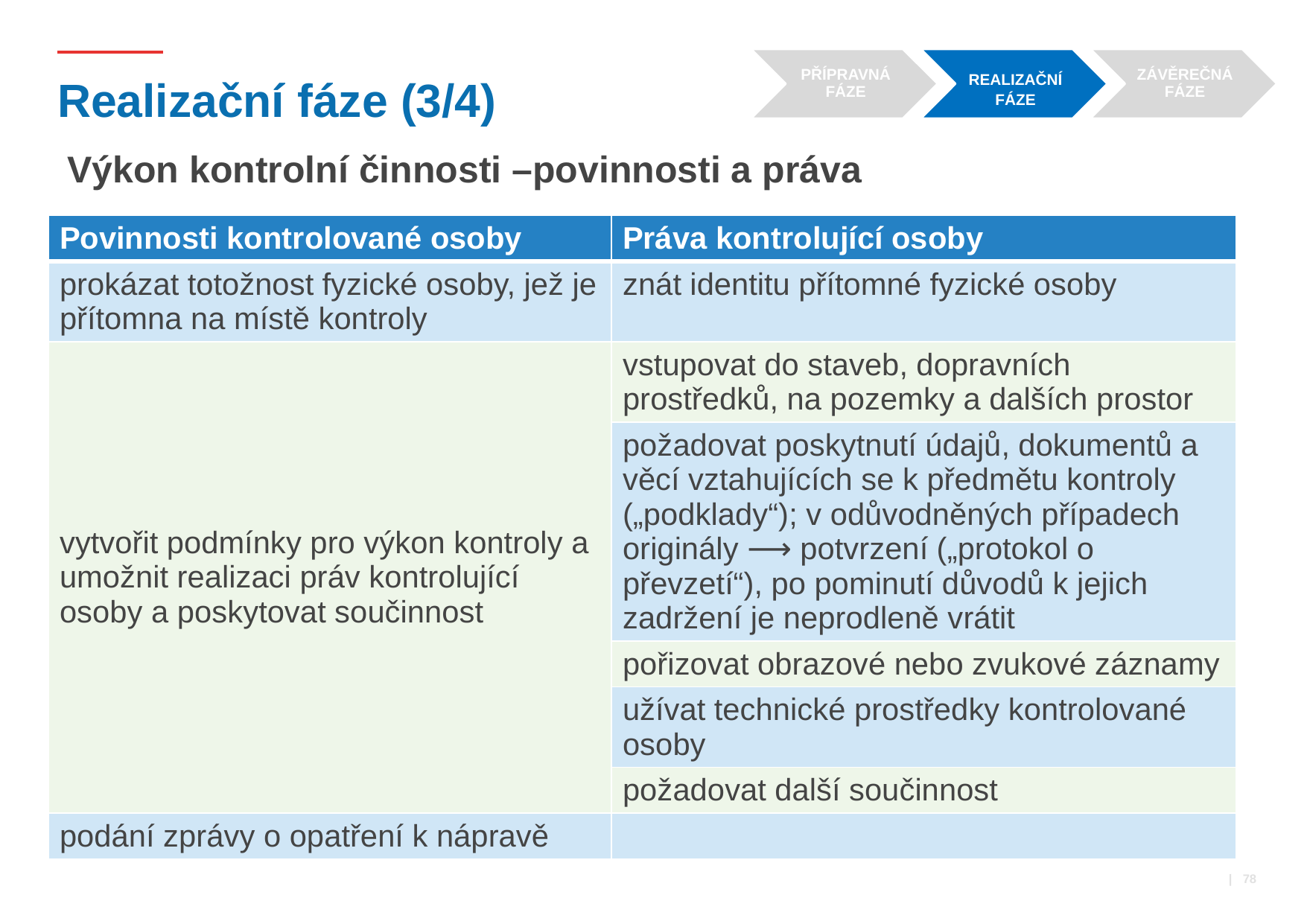

PŘÍPRAVNÁ FÁZE
REALIZAČNÍ FÁZE
ZÁVĚREČNÁ FÁZE
# Realizační fáze (3/4)
Výkon kontrolní činnosti –povinnosti a práva

| Povinnosti kontrolované osoby | Práva kontrolující osoby |
| --- | --- |
| prokázat totožnost fyzické osoby, jež je přítomna na místě kontroly | znát identitu přítomné fyzické osoby |
| vytvořit podmínky pro výkon kontroly a umožnit realizaci práv kontrolující osoby a poskytovat součinnost | vstupovat do staveb, dopravních prostředků, na pozemky a dalších prostor |
|  | požadovat poskytnutí údajů, dokumentů a věcí vztahujících se k předmětu kontroly („podklady“); v odůvodněných případech originály ⟶ potvrzení („protokol o převzetí“), po pominutí důvodů k jejich zadržení je neprodleně vrátit |
|  | pořizovat obrazové nebo zvukové záznamy |
|  | užívat technické prostředky kontrolované osoby |
|  | požadovat další součinnost |
| podání zprávy o opatření k nápravě |  |
 |   78